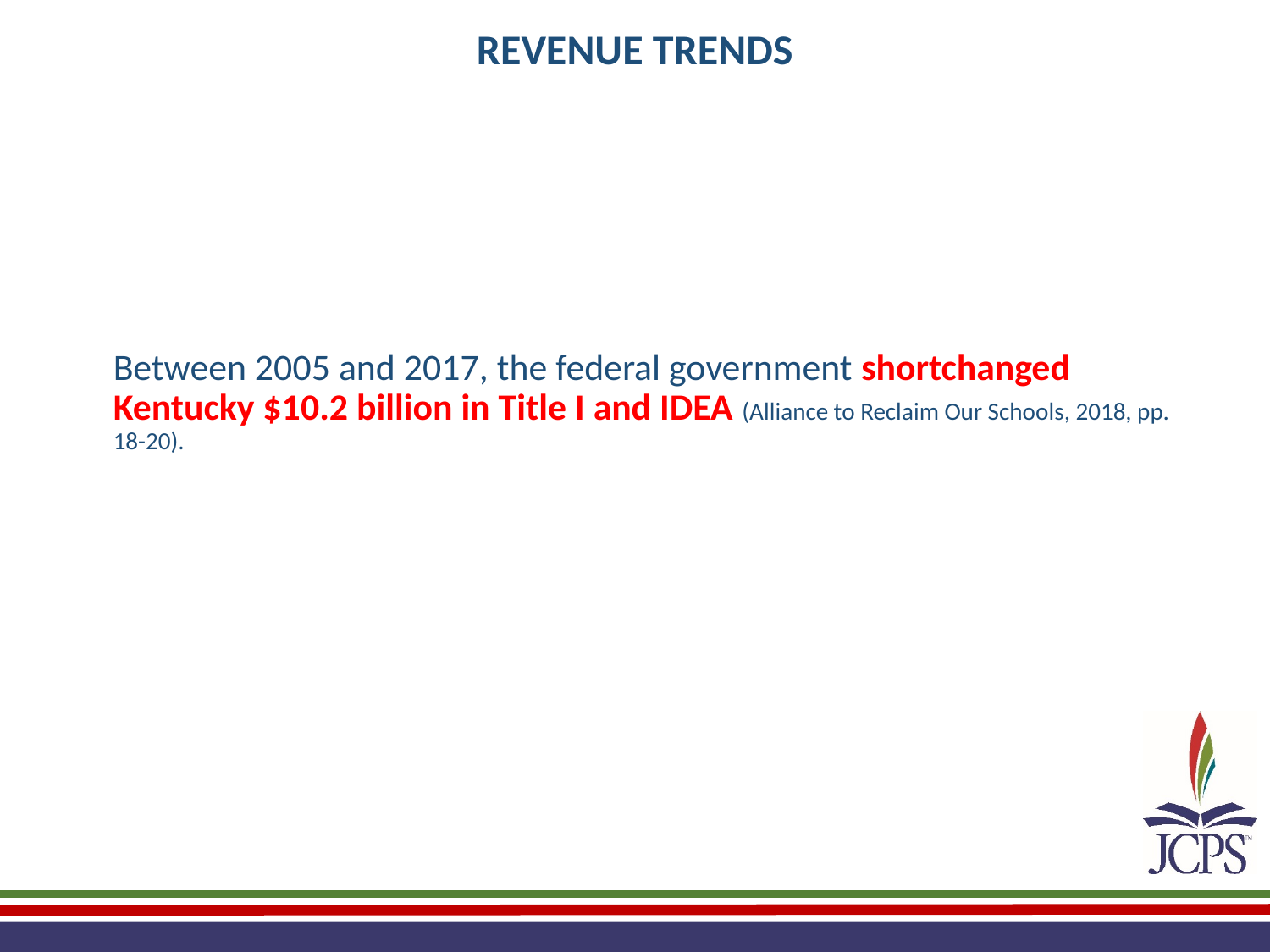

REVENUE TRENDS
Between 2005 and 2017, the federal government shortchanged Kentucky $10.2 billion in Title I and IDEA (Alliance to Reclaim Our Schools, 2018, pp. 18-20).